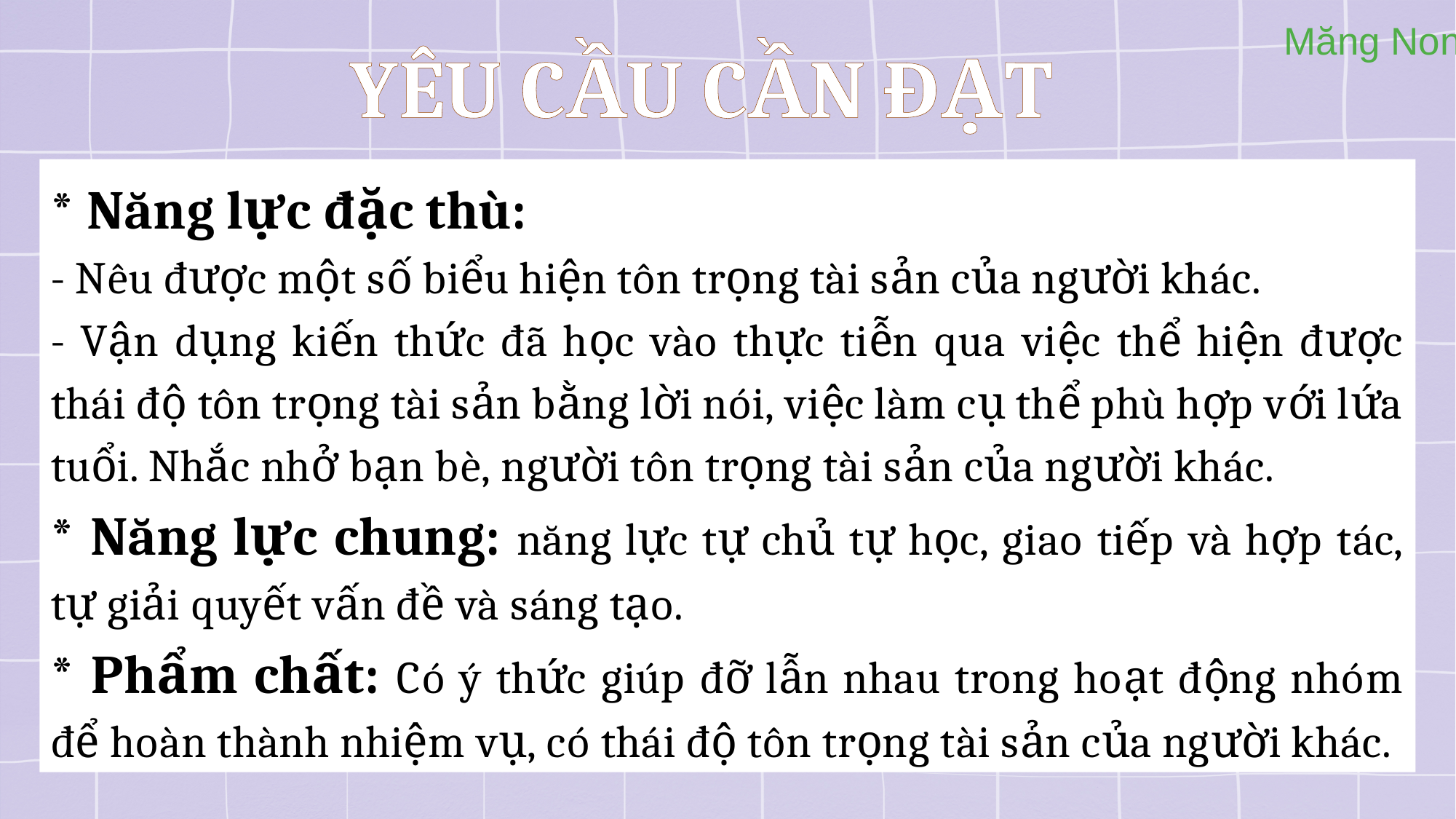

YÊU CẦU CẦN ĐẠT
* Năng lực đặc thù:
- Nêu được một số biểu hiện tôn trọng tài sản của người khác.
- Vận dụng kiến thức đã học vào thực tiễn qua việc thể hiện được thái độ tôn trọng tài sản bằng lời nói, việc làm cụ thể phù hợp với lứa tuổi. Nhắc nhở bạn bè, người tôn trọng tài sản của người khác.
* Năng lực chung: năng lực tự chủ tự học, giao tiếp và hợp tác, tự giải quyết vấn đề và sáng tạo.
* Phẩm chất: Có ý thức giúp đỡ lẫn nhau trong hoạt động nhóm để hoàn thành nhiệm vụ, có thái độ tôn trọng tài sản của người khác.